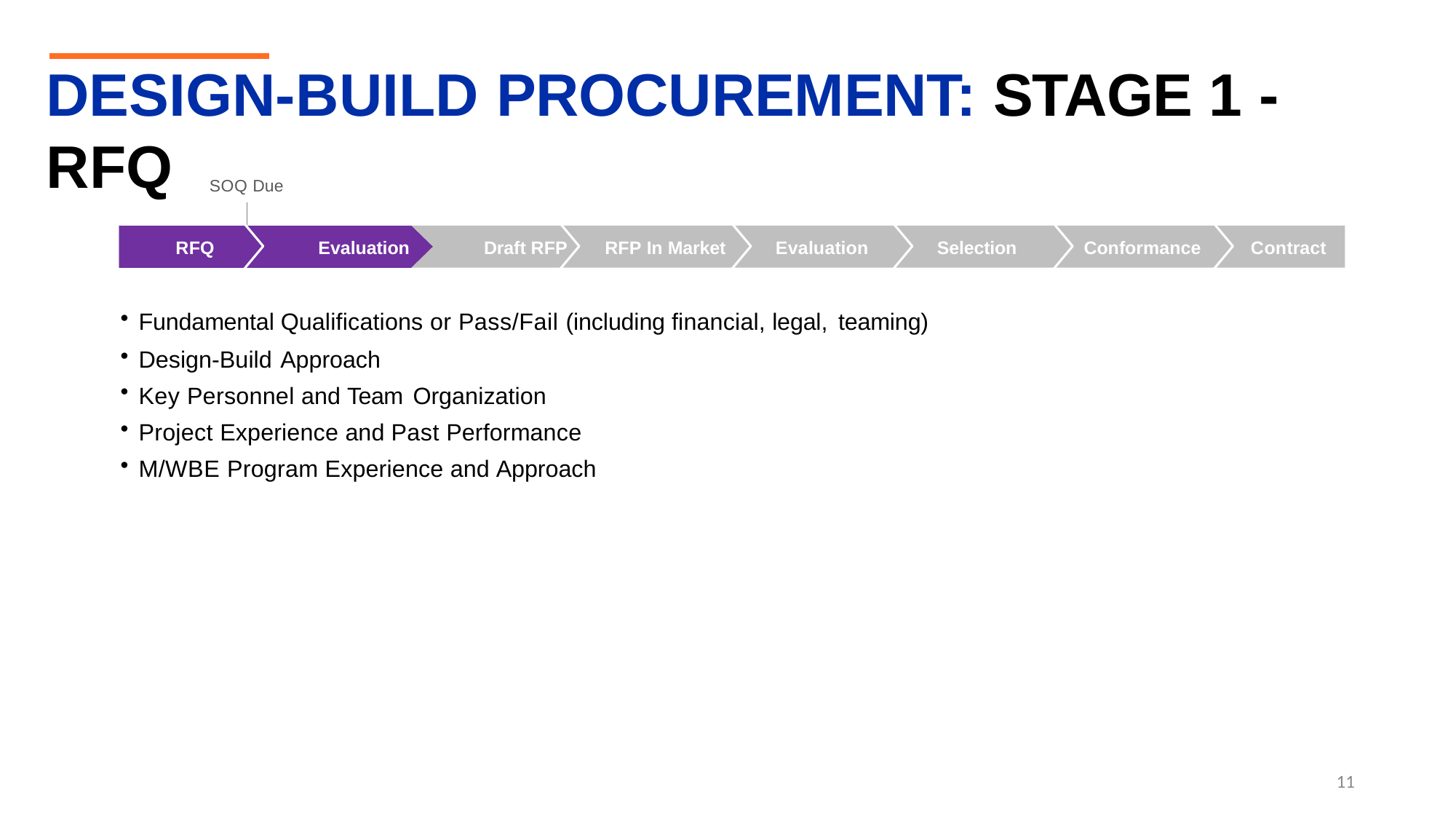

# DESIGN-BUILD PROCUREMENT: STAGE 1 - RFQ

SOQ Due

RFQ	Evaluation	Draft RFP

RFP In Market
Evaluation
Selection
Conformance
Contract
Fundamental Qualifications or Pass/Fail (including financial, legal, teaming)
Design-Build Approach
Key Personnel and Team Organization
Project Experience and Past Performance
M/WBE Program Experience and Approach

11